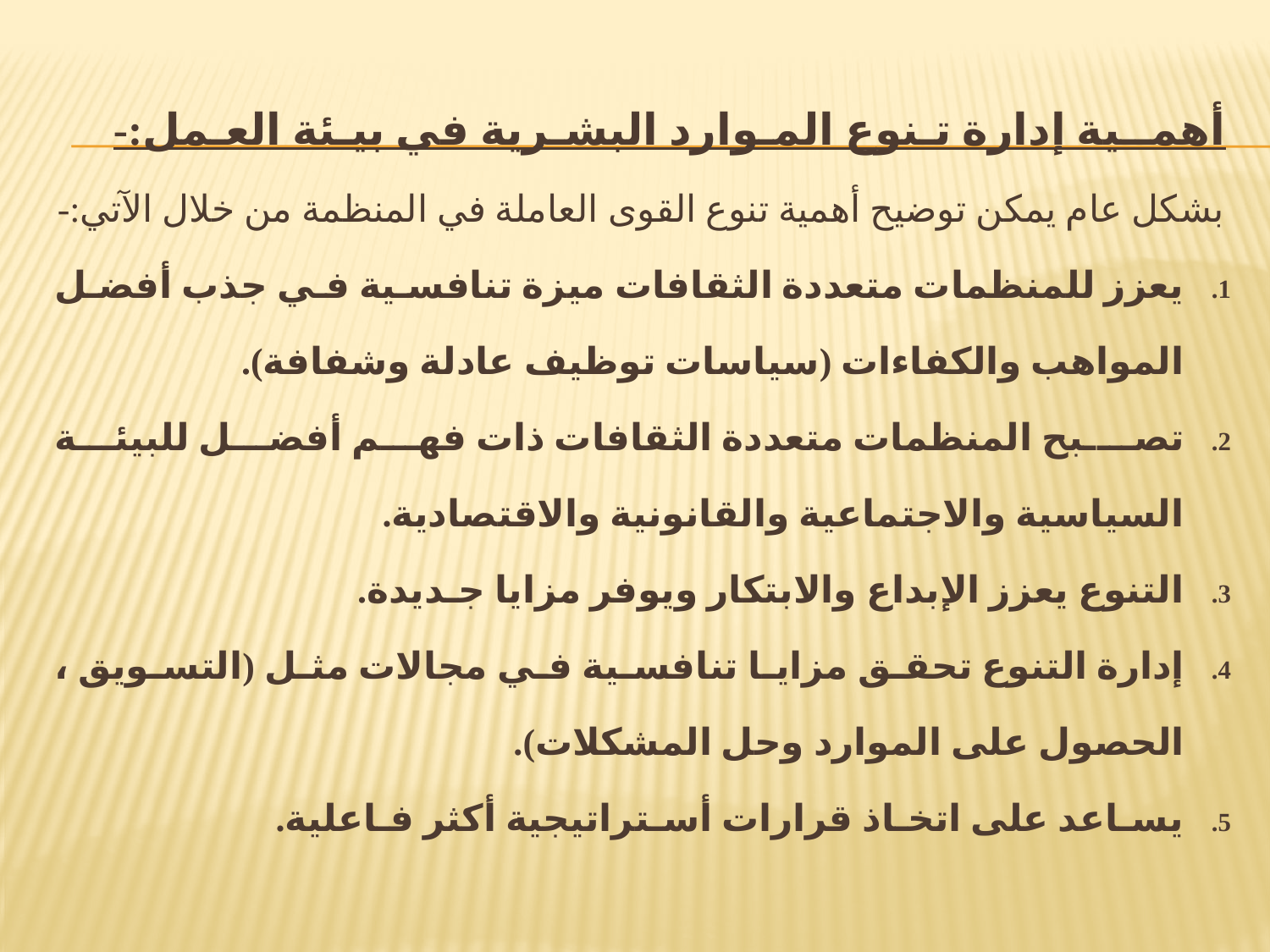

أهمــية إدارة تـنوع المـوارد البشـرية في بيـئة العـمل:-
بشكل عام يمكن توضيح أهمية تنوع القوى العاملة في المنظمة من خلال الآتي:-
يعزز للمنظمات متعددة الثقافات ميزة تنافسية في جذب أفضل المواهب والكفاءات (سياسات توظيف عادلة وشفافة).
تصـبح المنظمات متعددة الثقافات ذات فهم أفضل للبيئة السياسية والاجتماعية والقانونية والاقتصادية.
التنوع يعزز الإبداع والابتكار ويوفر مزايا جـديدة.
إدارة التنوع تحقق مزايا تنافسية في مجالات مثل (التسويق ، الحصول على الموارد وحل المشكلات).
يسـاعد على اتخـاذ قرارات أسـتراتيجية أكثر فـاعلية.